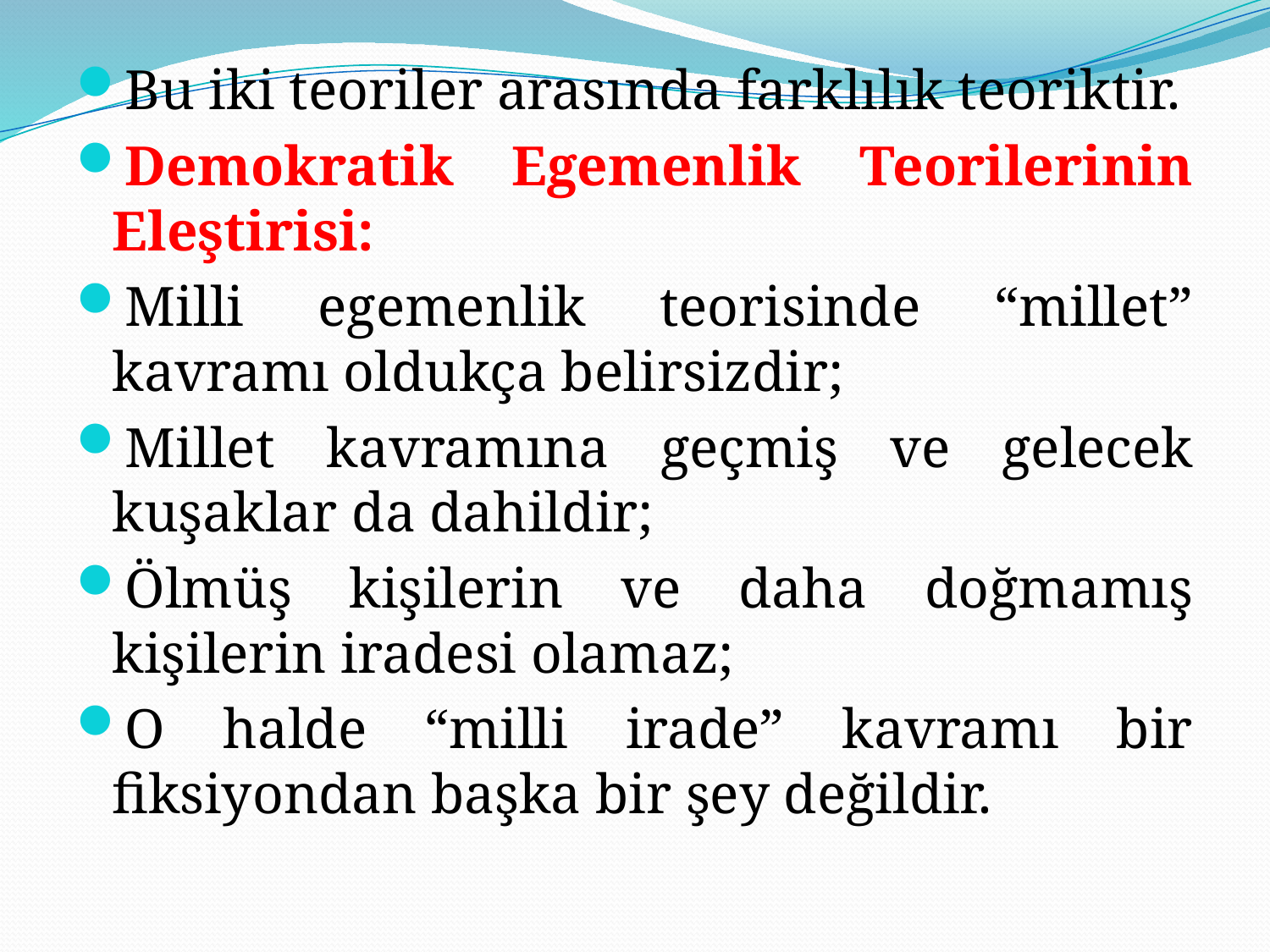

Bu iki teoriler arasında farklılık teoriktir.
Demokratik Egemenlik Teorilerinin Eleştirisi:
Milli egemenlik teorisinde “millet” kavramı oldukça belirsizdir;
Millet kavramına geçmiş ve gelecek kuşaklar da dahildir;
Ölmüş kişilerin ve daha doğmamış kişilerin iradesi olamaz;
O halde “milli irade” kavramı bir fiksiyondan başka bir şey değildir.